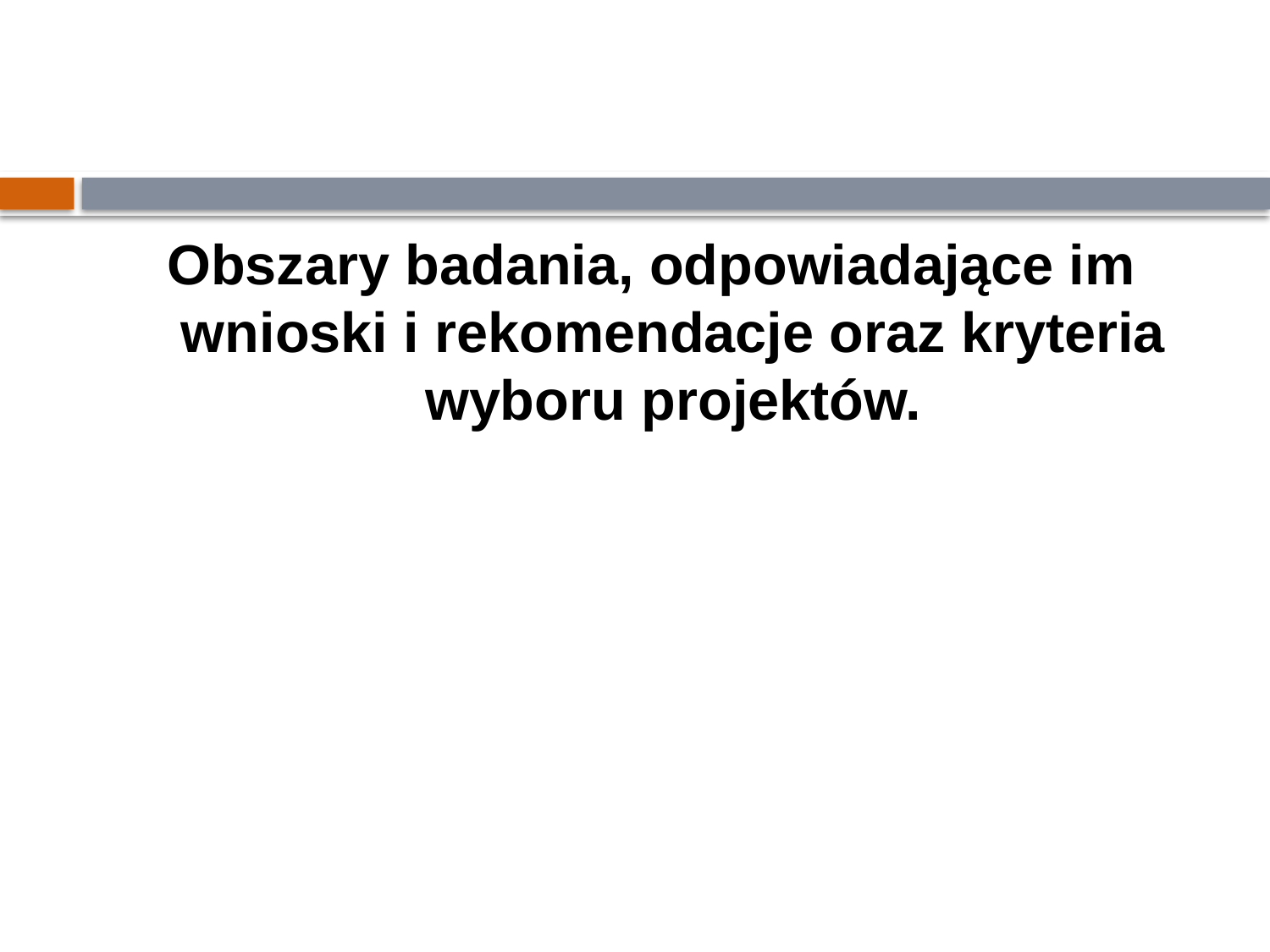

Obszary badania, odpowiadające im wnioski i rekomendacje oraz kryteria wyboru projektów.